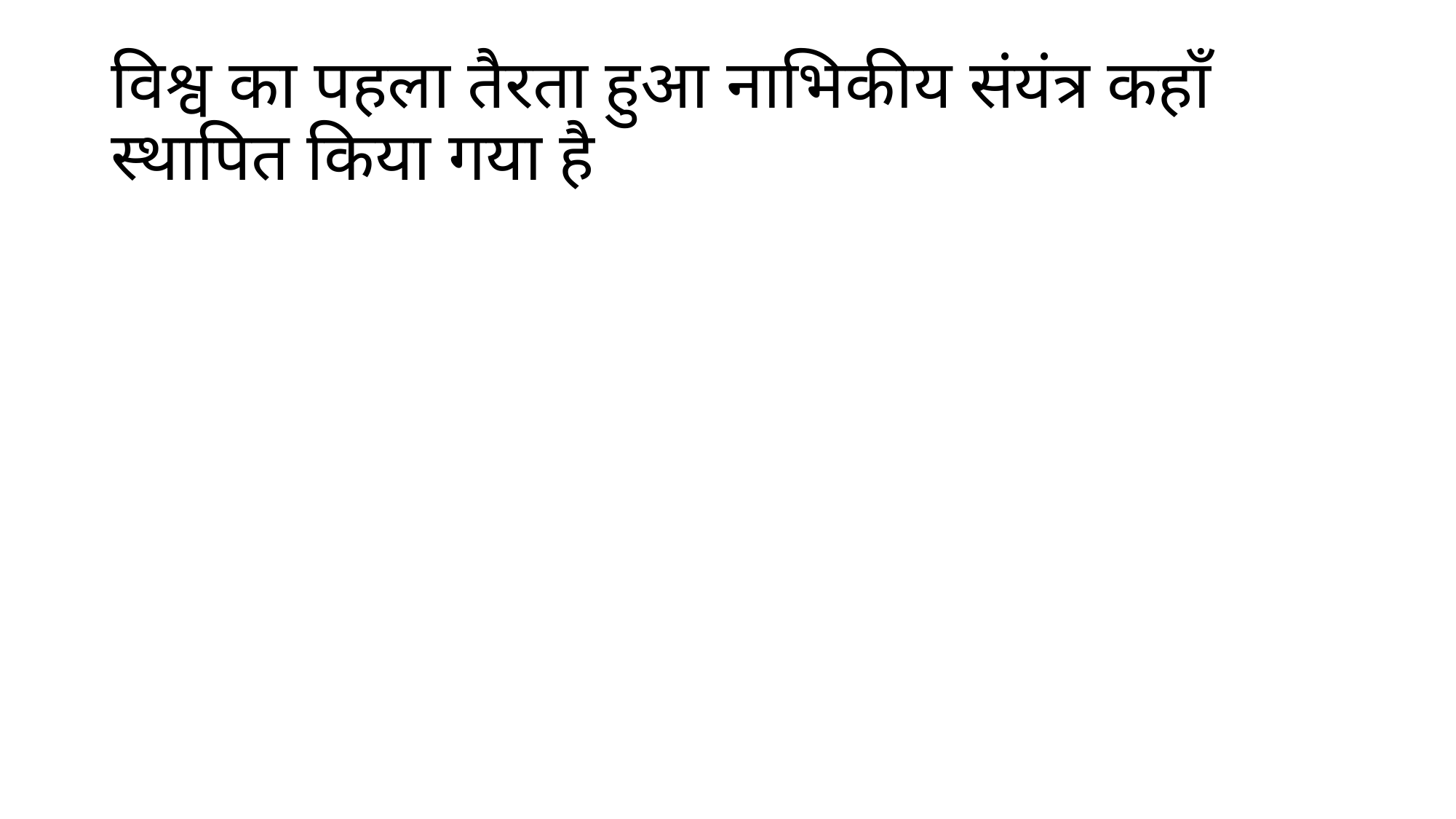

# विश्व का पहला तैरता हुआ नाभिकीय संयंत्र कहाँ स्थापित किया गया है